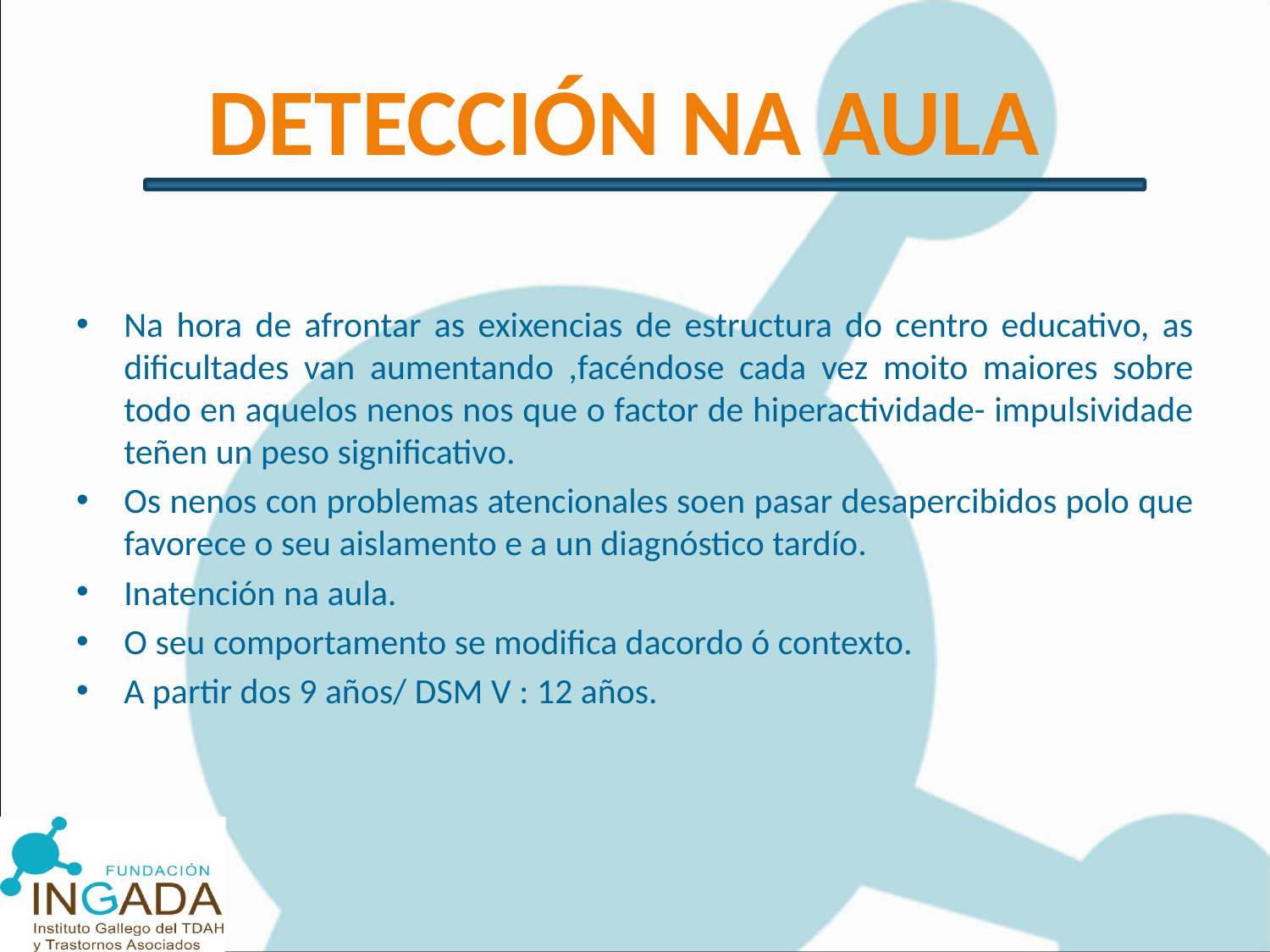

# DETECCIÓN NA AULA

Na hora de afrontar as exixencias de estructura do centro educativo, as dificultades van aumentando ,facéndose cada vez moito maiores sobre todo en aquelos nenos nos que o factor de hiperactividade- impulsividade teñen un peso significativo.
Os nenos con problemas atencionales soen pasar desapercibidos polo que favorece o seu aislamento e a un diagnóstico tardío.
Inatención na aula.
O seu comportamento se modifica dacordo ó contexto.
A partir dos 9 años/ DSM V : 12 años.